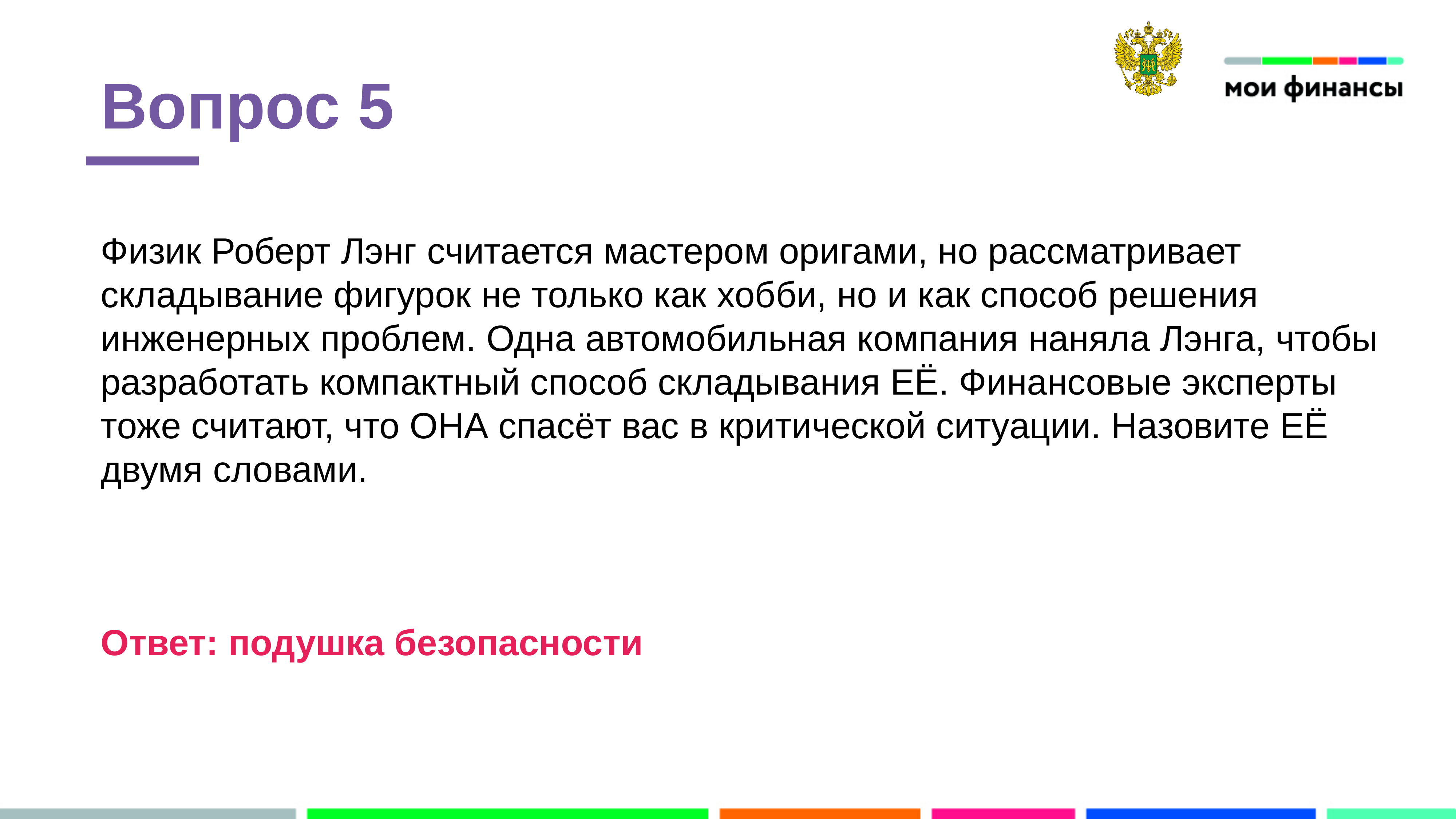

Вопрос 5

Физик Роберт Лэнг считается мастером оригами, но рассматривает складывание фигурок не только как хобби, но и как способ решения инженерных проблем. Одна автомобильная компания наняла Лэнга, чтобы разработать компактный способ складывания ЕЁ. Финансовые эксперты тоже считают, что ОНА спасёт вас в критической ситуации. Назовите ЕЁ двумя словами.
Ответ: подушка безопасности